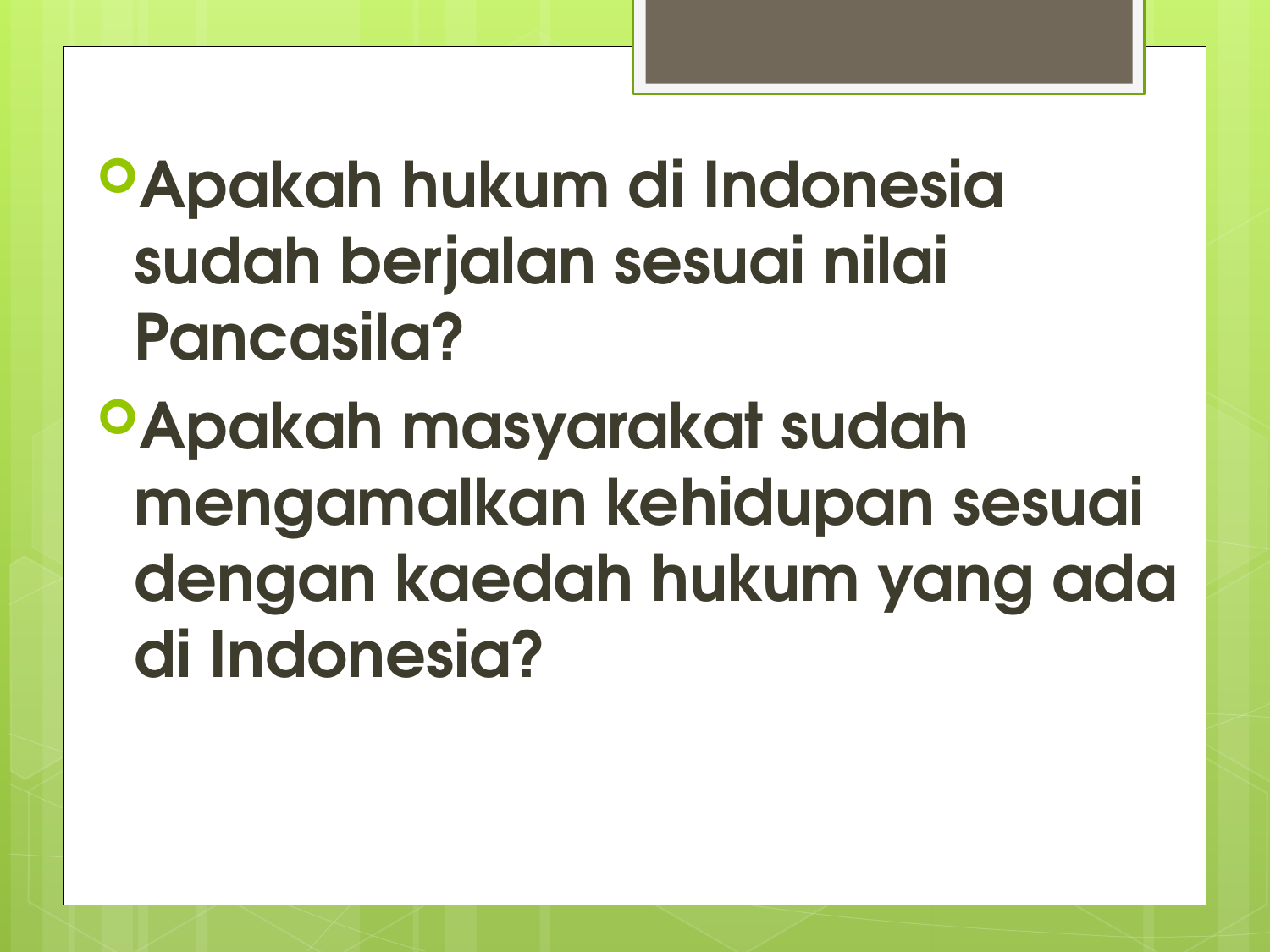

Apakah hukum di Indonesia sudah berjalan sesuai nilai Pancasila?
Apakah masyarakat sudah mengamalkan kehidupan sesuai dengan kaedah hukum yang ada di Indonesia?
#